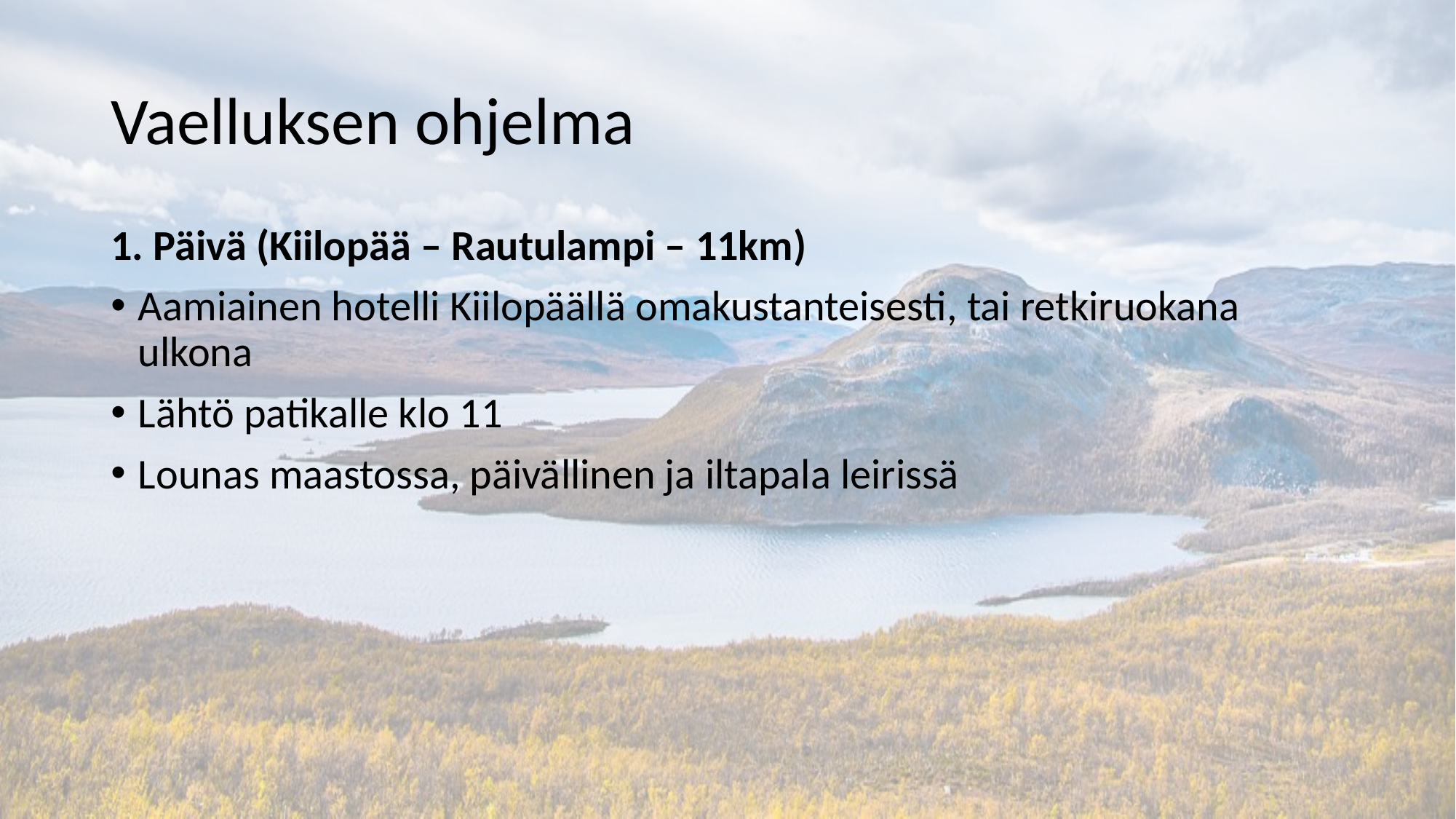

# Vaelluksen ohjelma
1. Päivä (Kiilopää – Rautulampi – 11km)
Aamiainen hotelli Kiilopäällä omakustanteisesti, tai retkiruokana ulkona
Lähtö patikalle klo 11
Lounas maastossa, päivällinen ja iltapala leirissä